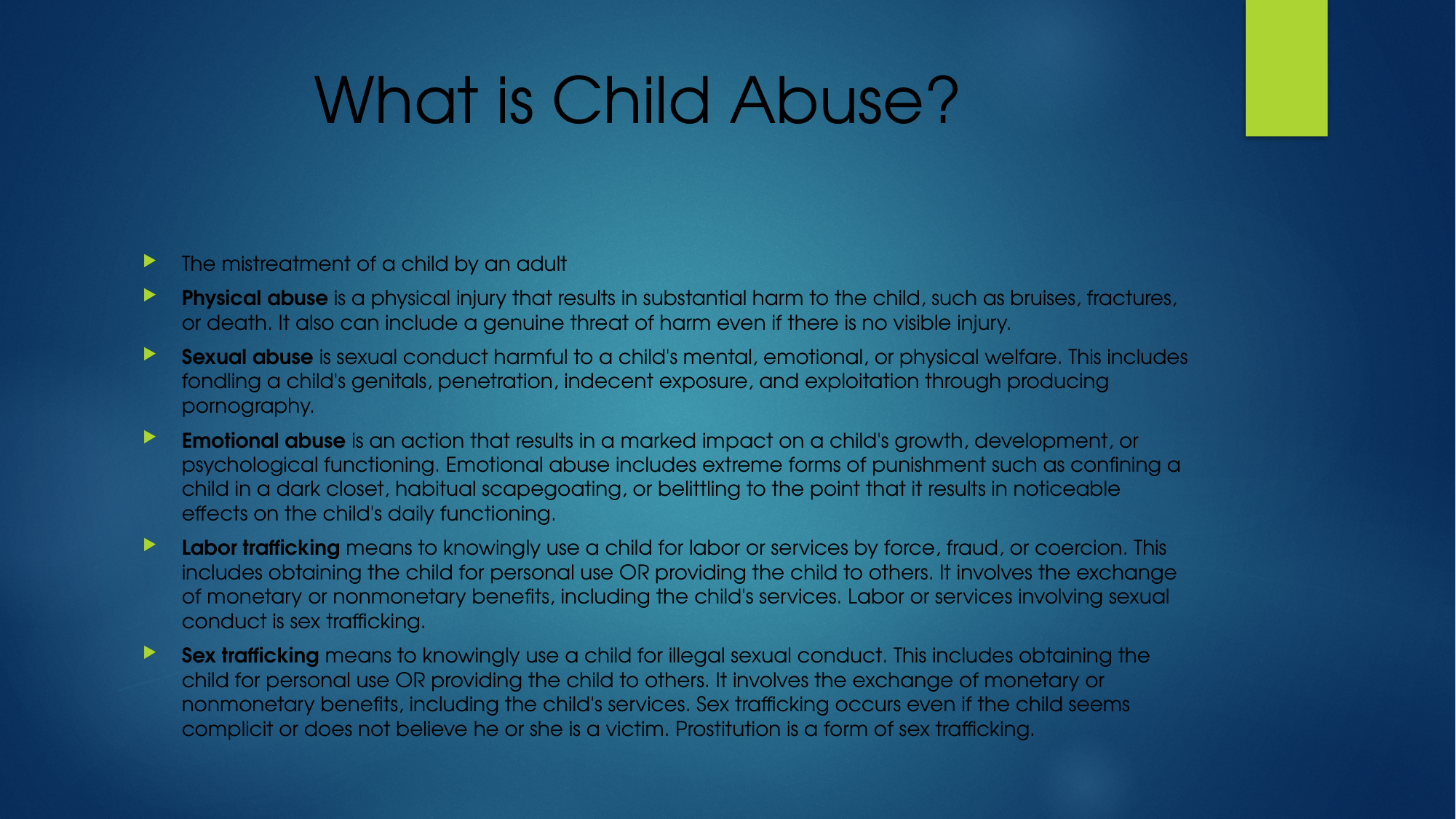

# What is Child Abuse?
The mistreatment of a child by an adult
Physical abuse is a physical injury that results in substantial harm to the child, such as bruises, fractures, or death. It also can include a genuine threat of harm even if there is no visible injury.
Sexual abuse is sexual conduct harmful to a child's mental, emotional, or physical welfare. This includes fondling a child's genitals, penetration, indecent exposure, and exploitation through producing pornography.
Emotional abuse is an action that results in a marked impact on a child's growth, development, or psychological functioning. Emotional abuse includes extreme forms of punishment such as confining a child in a dark closet, habitual scapegoating, or belittling to the point that it results in noticeable effects on the child's daily functioning.
Labor trafficking means to knowingly use a child for labor or services by force, fraud, or coercion. This includes obtaining the child for personal use OR providing the child to others. It involves the exchange of monetary or nonmonetary benefits, including the child's services. Labor or services involving sexual conduct is sex trafficking.
Sex trafficking means to knowingly use a child for illegal sexual conduct. This includes obtaining the child for personal use OR providing the child to others. It involves the exchange of monetary or nonmonetary benefits, including the child's services. Sex trafficking occurs even if the child seems complicit or does not believe he or she is a victim. Prostitution is a form of sex trafficking.